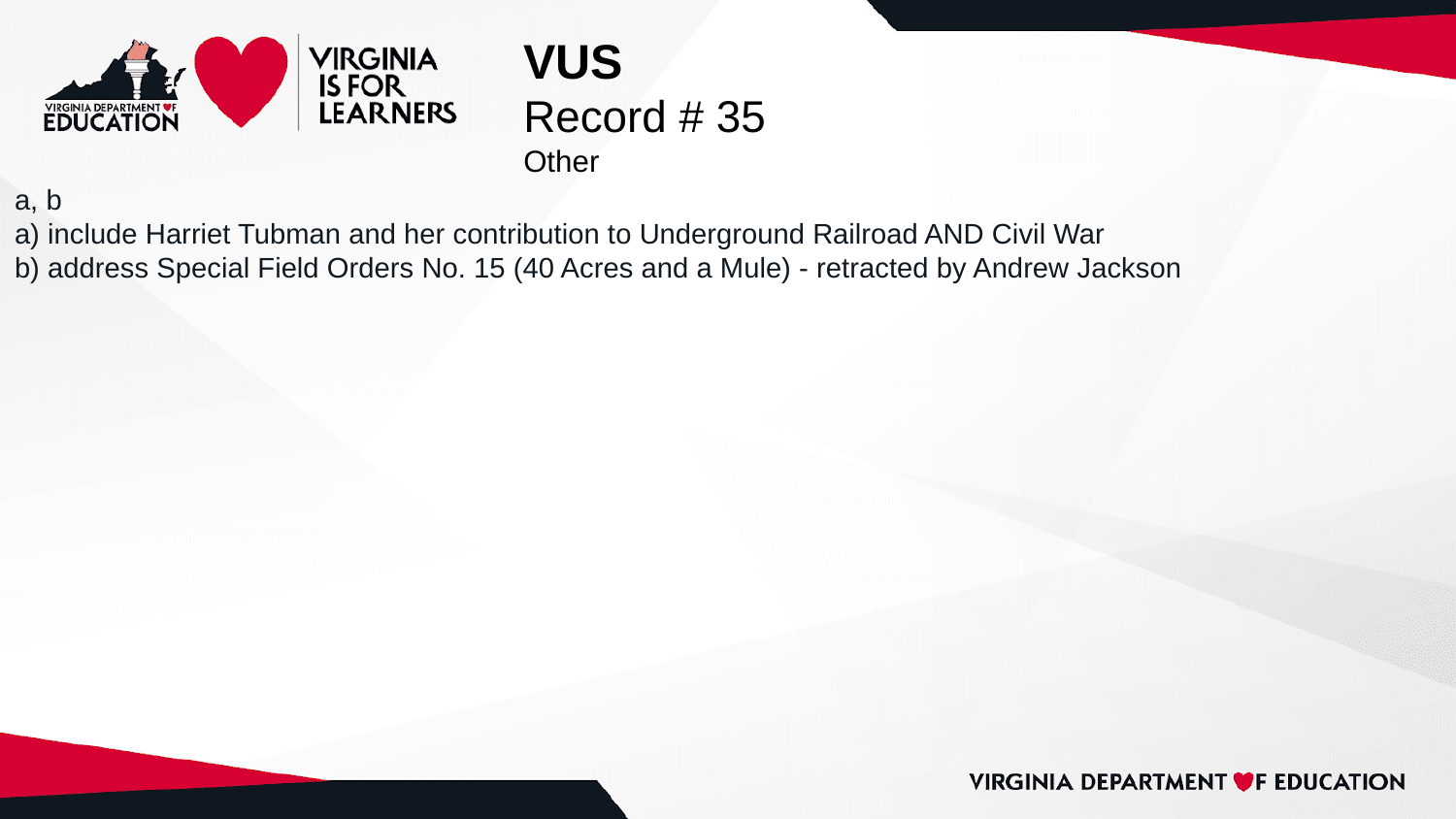

# VUS
Record # 35
Other
a, b
a) include Harriet Tubman and her contribution to Underground Railroad AND Civil War
b) address Special Field Orders No. 15 (40 Acres and a Mule) - retracted by Andrew Jackson